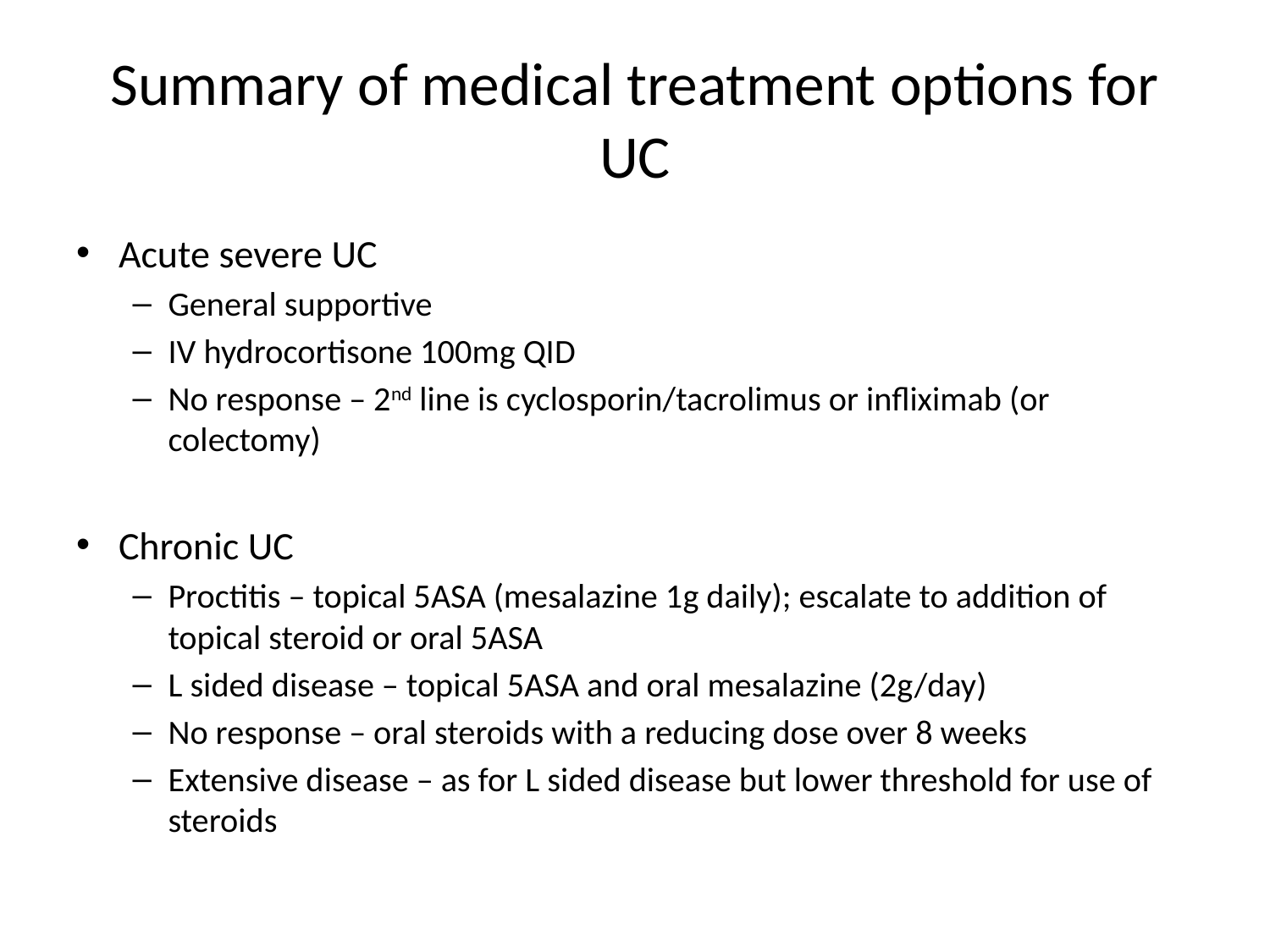

# Summary of medical treatment options for UC
Acute severe UC
General supportive
IV hydrocortisone 100mg QID
No response – 2nd line is cyclosporin/tacrolimus or infliximab (or colectomy)

Chronic UC
Proctitis – topical 5ASA (mesalazine 1g daily); escalate to addition of topical steroid or oral 5ASA
L sided disease – topical 5ASA and oral mesalazine (2g/day)
No response – oral steroids with a reducing dose over 8 weeks
Extensive disease – as for L sided disease but lower threshold for use of steroids